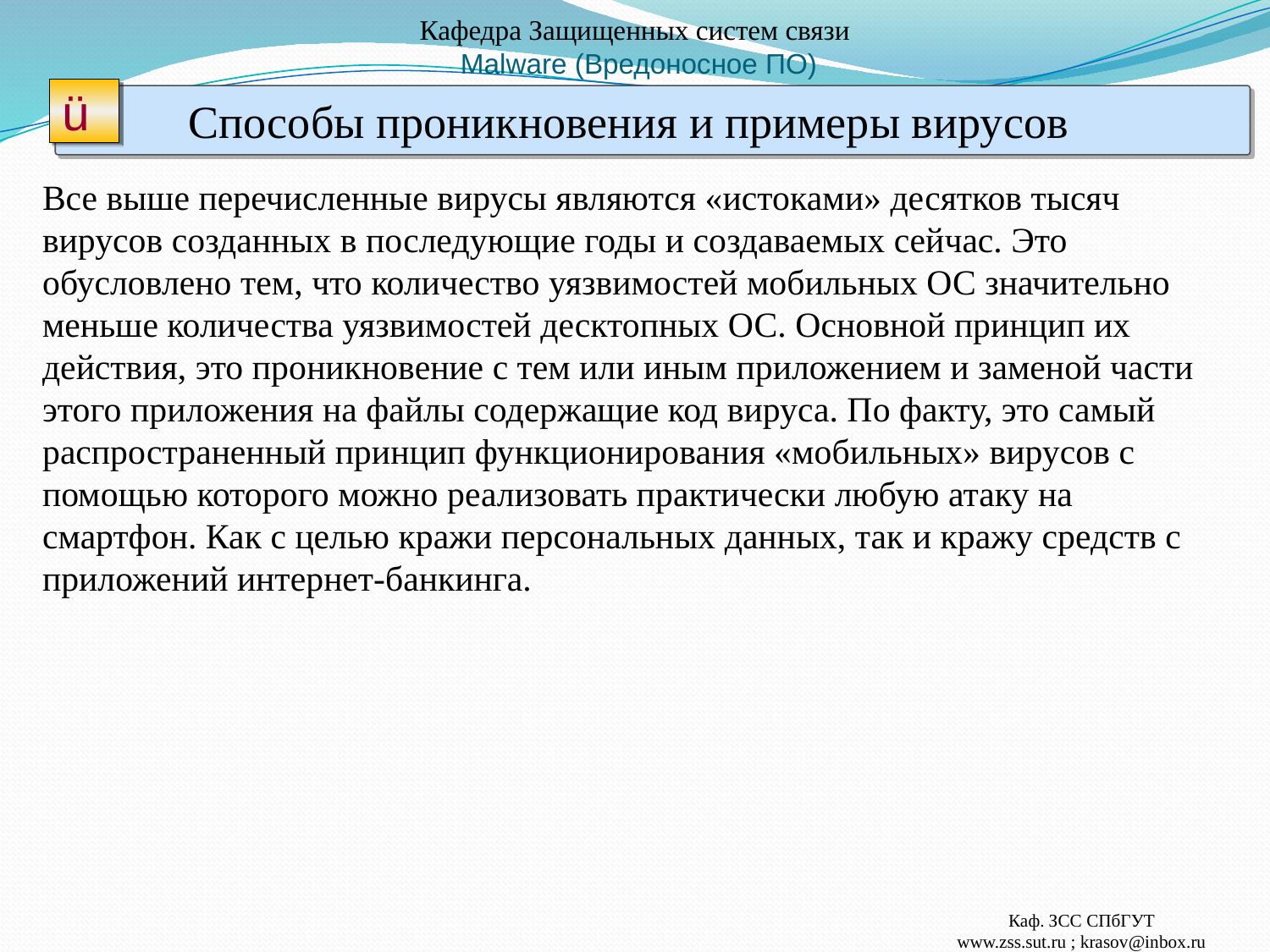

# Кафедра Защищенных систем связи Malware (Вредоносное ПО)
ü
      Способы проникновения и примеры вирусов
Все выше перечисленные вирусы являются «истоками» десятков тысяч вирусов созданных в последующие годы и создаваемых сейчас. Это обусловлено тем, что количество уязвимостей мобильных ОС значительно меньше количества уязвимостей десктопных ОС. Основной принцип их действия, это проникновение с тем или иным приложением и заменой части этого приложения на файлы содержащие код вируса. По факту, это самый распространенный принцип функционирования «мобильных» вирусов с помощью которого можно реализовать практически любую атаку на смартфон. Как с целью кражи персональных данных, так и кражу средств с приложений интернет-банкинга.
Каф. ЗСС СПбГУТ
www.zss.sut.ru ; krasov@inbox.ru